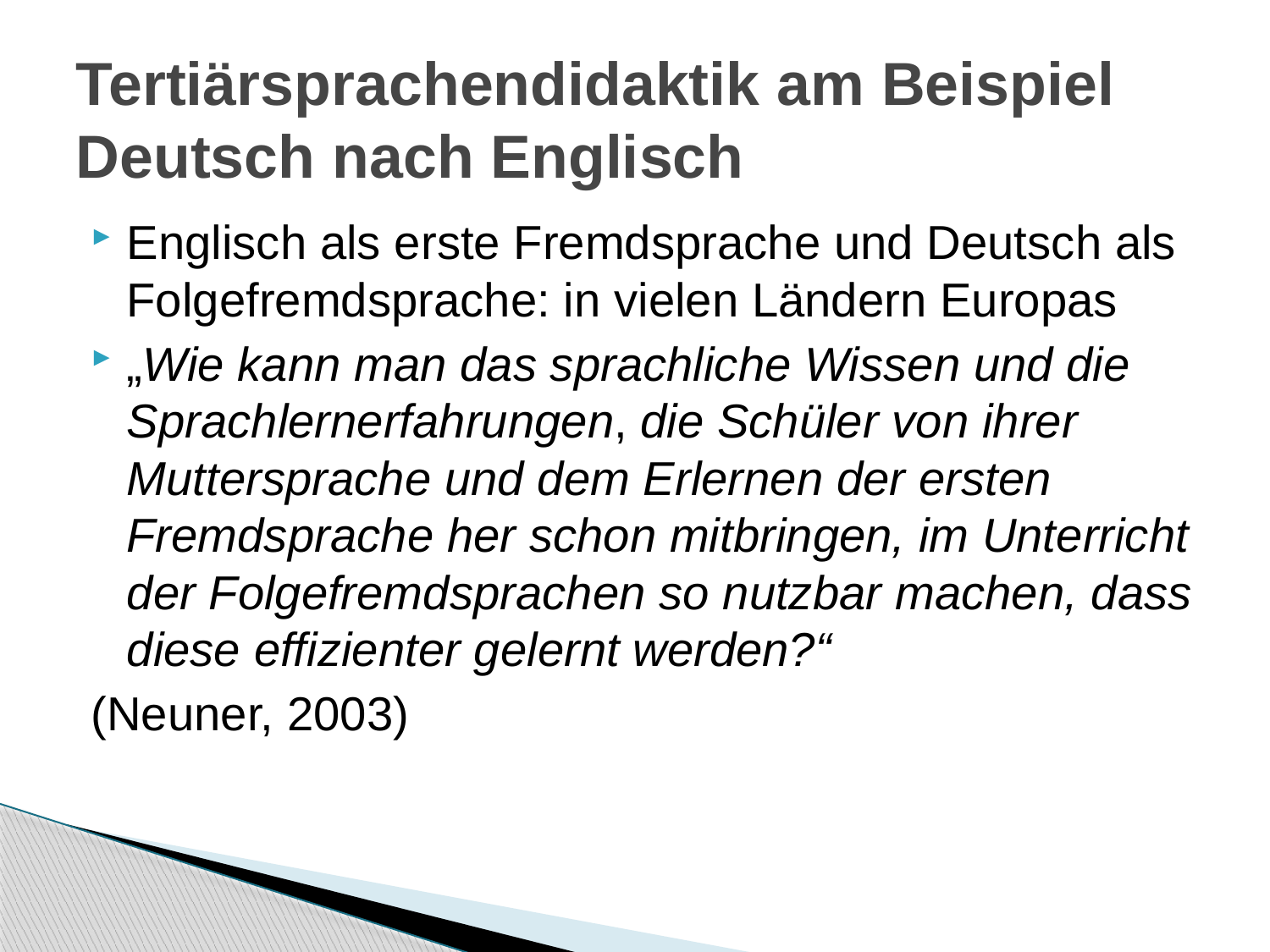

# Tertiärsprachendidaktik am Beispiel Deutsch nach Englisch
Englisch als erste Fremdsprache und Deutsch als Folgefremdsprache: in vielen Ländern Europas
„Wie kann man das sprachliche Wissen und die Sprachlernerfahrungen, die Schüler von ihrer Muttersprache und dem Erlernen der ersten Fremdsprache her schon mitbringen, im Unterricht der Folgefremdsprachen so nutzbar machen, dass diese effizienter gelernt werden?“
(Neuner, 2003)